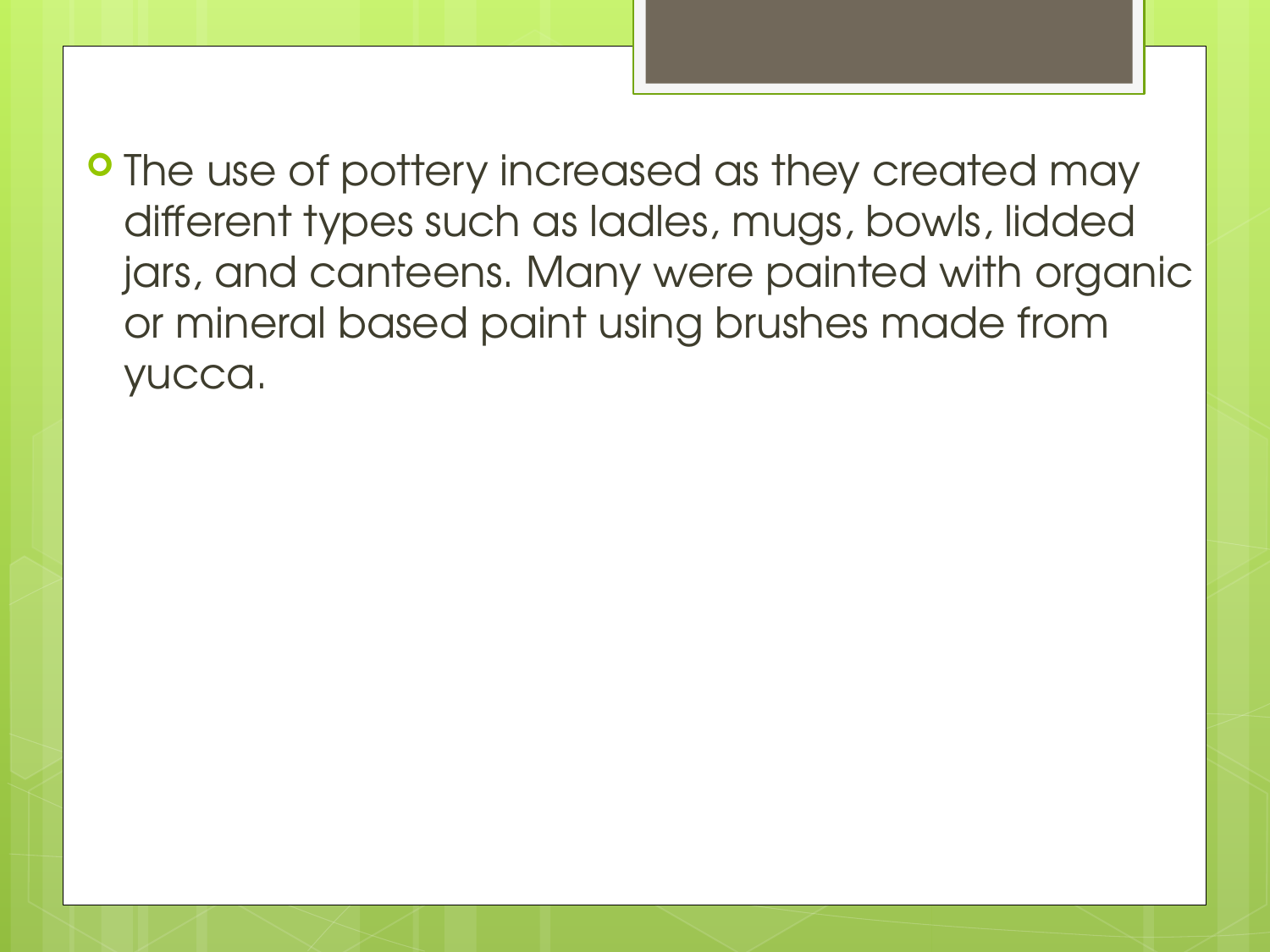

The use of pottery increased as they created may different types such as ladles, mugs, bowls, lidded jars, and canteens. Many were painted with organic or mineral based paint using brushes made from yucca.